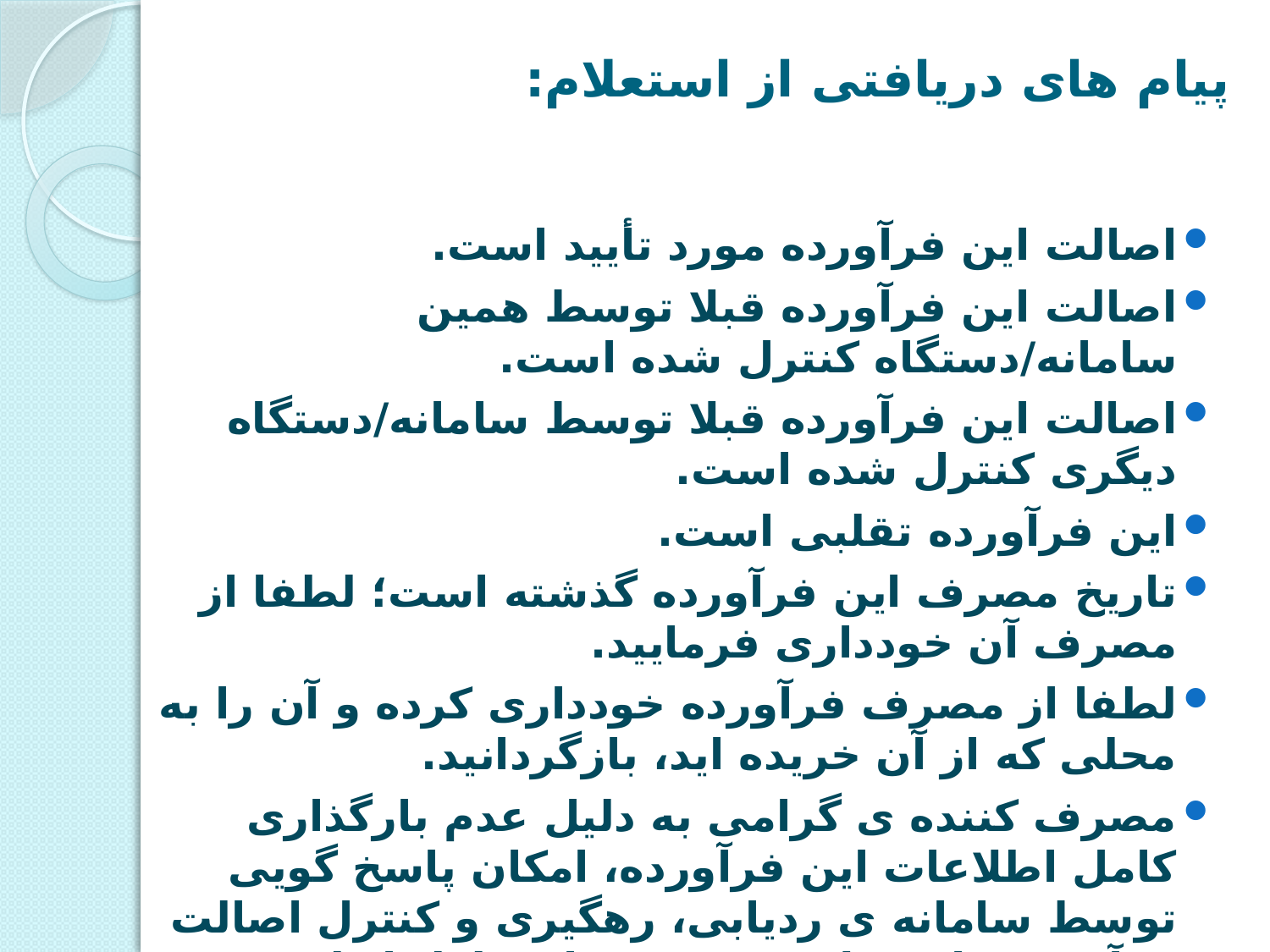

# پیام های دریافتی از استعلام:
اصالت این فرآورده مورد تأیید است.
اصالت این فرآورده قبلا توسط همین سامانه/دستگاه کنترل شده است.
اصالت این فرآورده قبلا توسط سامانه/دستگاه دیگری کنترل شده است.
این فرآورده تقلبی است.
تاریخ مصرف این فرآورده گذشته است؛ لطفا از مصرف آن خودداری فرمایید.
لطفا از مصرف فرآورده خودداری کرده و آن را به محلی که از آن خریده اید، بازگردانید.
مصرف کننده ی گرامی به دلیل عدم بارگذاری کامل اطلاعات این فرآورده، امکان پاسخ گویی توسط سامانه ی ردیابی، رهگیری و کنترل اصالت فرآورده های سلامت وجود ندارد. لطفا طی روزهای آینده مجددا تلاش کنید.